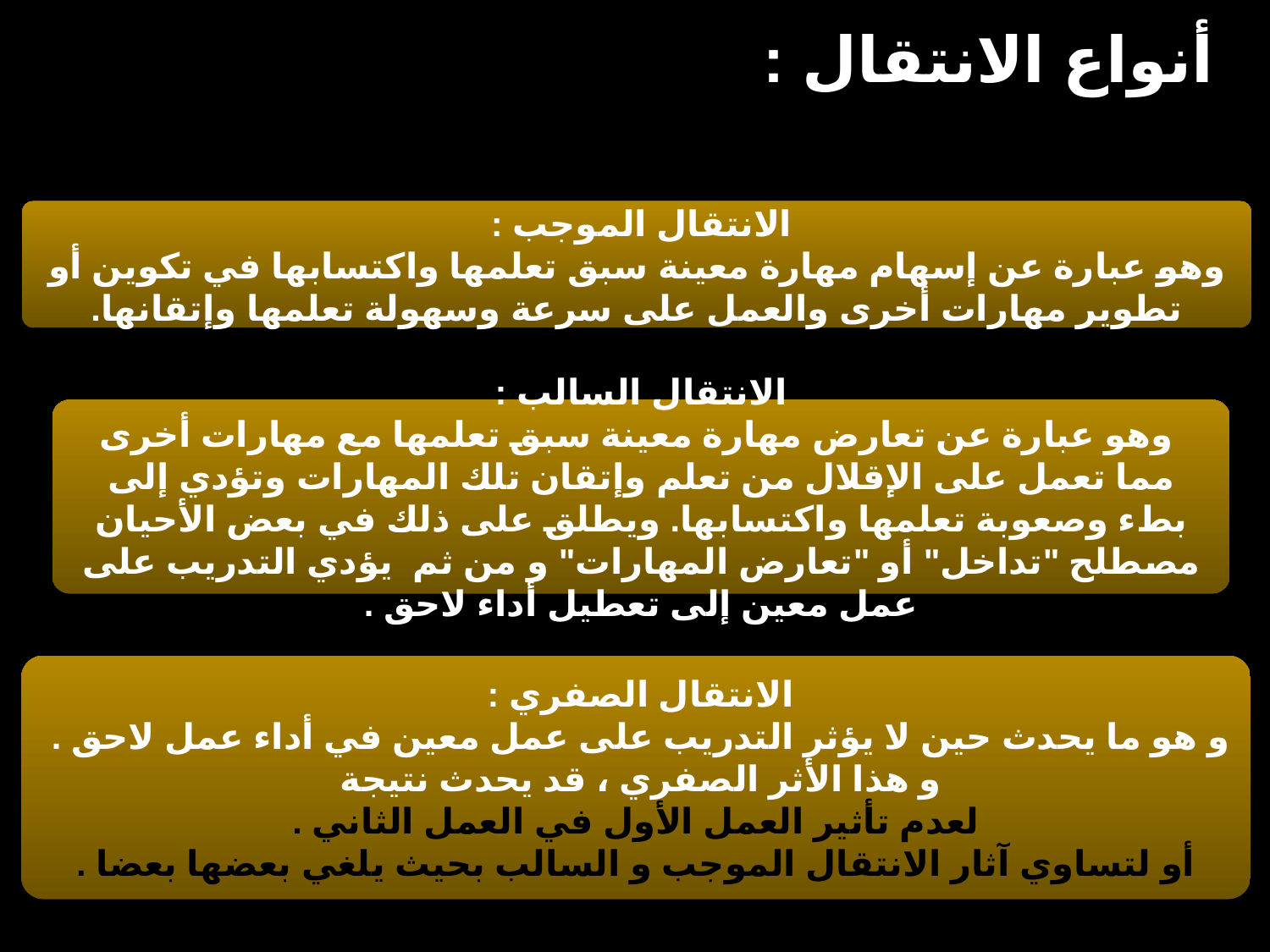

أنواع الانتقال :
الانتقال الموجب :
وهو عبارة عن إسهام مهارة معينة سبق تعلمها واكتسابها في تكوين أو تطوير مهارات أخرى والعمل على سرعة وسهولة تعلمها وإتقانها.
الانتقال السالب :
 وهو عبارة عن تعارض مهارة معينة سبق تعلمها مع مهارات أخرى مما تعمل على الإقلال من تعلم وإتقان تلك المهارات وتؤدي إلى بطء وصعوبة تعلمها واكتسابها. ويطلق على ذلك في بعض الأحيان مصطلح "تداخل" أو "تعارض المهارات" و من ثم  يؤدي التدريب على عمل معين إلى تعطيل أداء لاحق .
الانتقال الصفري :
و هو ما يحدث حين لا يؤثر التدريب على عمل معين في أداء عمل لاحق .
و هذا الأثر الصفري ، قد يحدث نتيجة
لعدم تأثير العمل الأول في العمل الثاني .
 أو لتساوي آثار الانتقال الموجب و السالب بحيث يلغي بعضها بعضا .